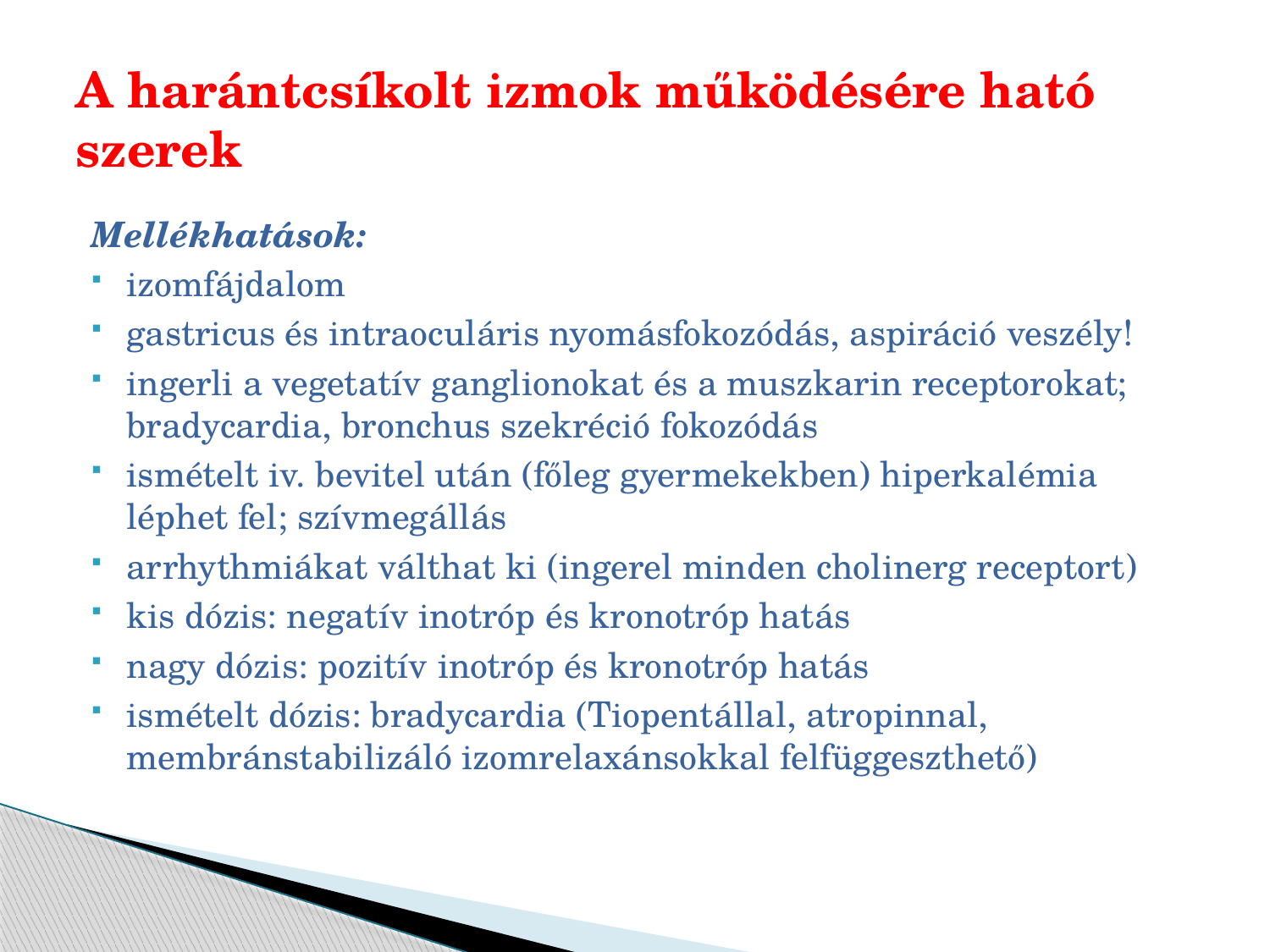

# A harántcsíkolt izmok működésére ható szerek
Mellékhatások:
izomfájdalom
gastricus és intraoculáris nyomásfokozódás, aspiráció veszély!
ingerli a vegetatív ganglionokat és a muszkarin receptorokat; bradycardia, bronchus szekréció fokozódás
ismételt iv. bevitel után (főleg gyermekekben) hiperkalémia léphet fel; szívmegállás
arrhythmiákat válthat ki (ingerel minden cholinerg receptort)
kis dózis: negatív inotróp és kronotróp hatás
nagy dózis: pozitív inotróp és kronotróp hatás
ismételt dózis: bradycardia (Tiopentállal, atropinnal, membránstabilizáló izomrelaxánsokkal felfüggeszthető)